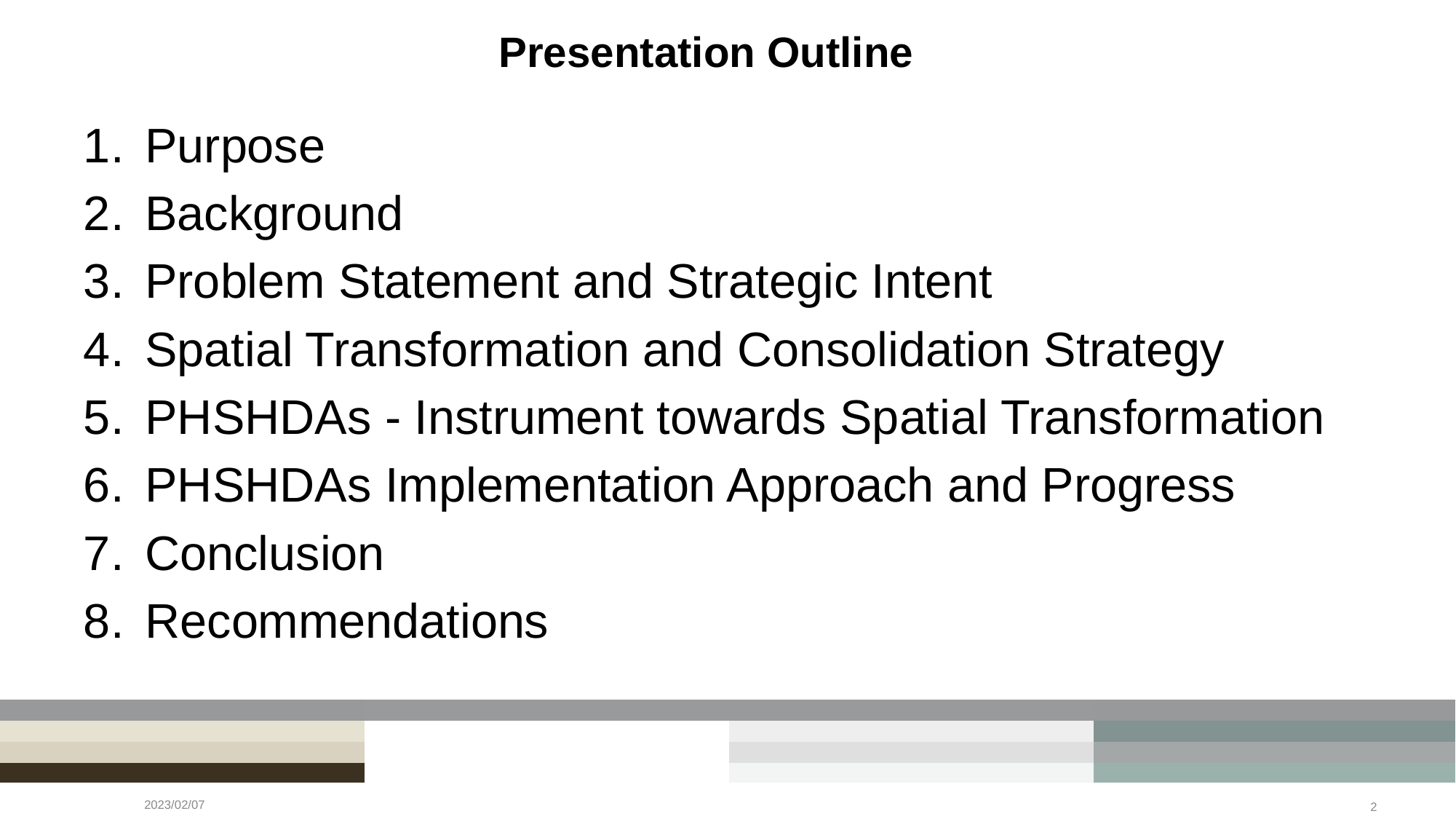

# Presentation Outline
Purpose
Background
Problem Statement and Strategic Intent
Spatial Transformation and Consolidation Strategy
PHSHDAs - Instrument towards Spatial Transformation
PHSHDAs Implementation Approach and Progress
Conclusion
Recommendations

2023/02/07

2